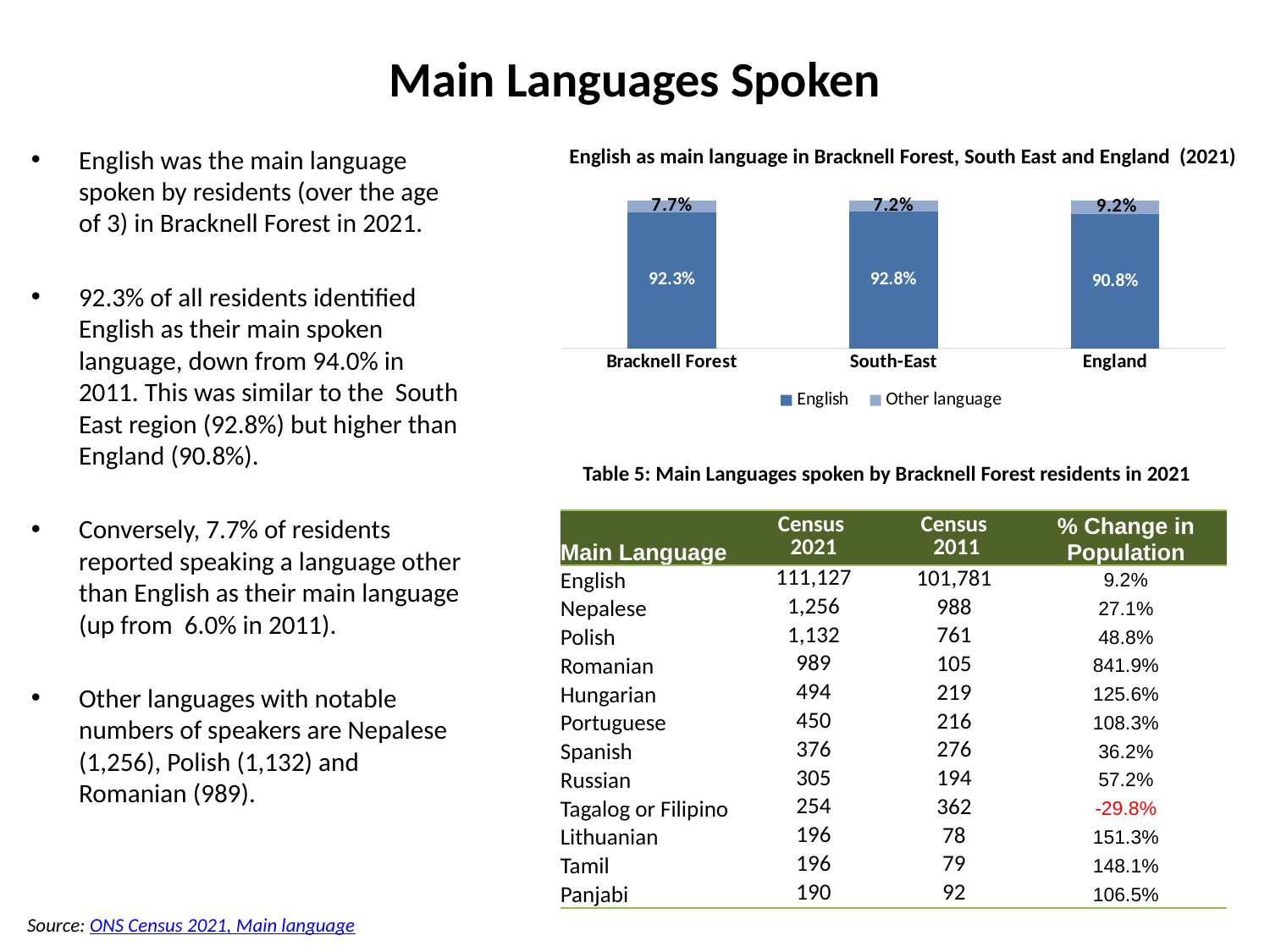

# Main Languages Spoken
English was the main language spoken by residents (over the age of 3) in Bracknell Forest in 2021.

92.3% of all residents identified English as their main spoken language, down from 94.0% in 2011. This was similar to the  South East region (92.8%) but higher than England (90.8%).

Conversely, 7.7% of residents reported speaking a language other than English as their main language (up from  6.0% in 2011).

Other languages with notable numbers of speakers are Nepalese (1,256), Polish (1,132) and Romanian (989).
English as main language in Bracknell Forest, South East and England  (2021)

### Chart

| Category | English | Other language  |
|---|---|---|
| Bracknell Forest | 0.9229970597518231 | 0.07700294024817687 |
| South-East | 0.9278189359829327 | 0.07218106401706727 |
| England | 0.9079488901811534 | 0.0920511098188466 |
Table 5: Main Languages spoken by Bracknell Forest residents in 2021
| Main Language | Census 2021 | Census 2011 | % Change in Population |
| --- | --- | --- | --- |
| English | 111,127 | 101,781 | 9.2% |
| Nepalese | 1,256 | 988 | 27.1% |
| Polish | 1,132 | 761 | 48.8% |
| Romanian | 989 | 105 | 841.9% |
| Hungarian | 494 | 219 | 125.6% |
| Portuguese | 450 | 216 | 108.3% |
| Spanish | 376 | 276 | 36.2% |
| Russian | 305 | 194 | 57.2% |
| Tagalog or Filipino | 254 | 362 | -29.8% |
| Lithuanian | 196 | 78 | 151.3% |
| Tamil | 196 | 79 | 148.1% |
| Panjabi | 190 | 92 | 106.5% |
Source: ONS Census 2021, Main language